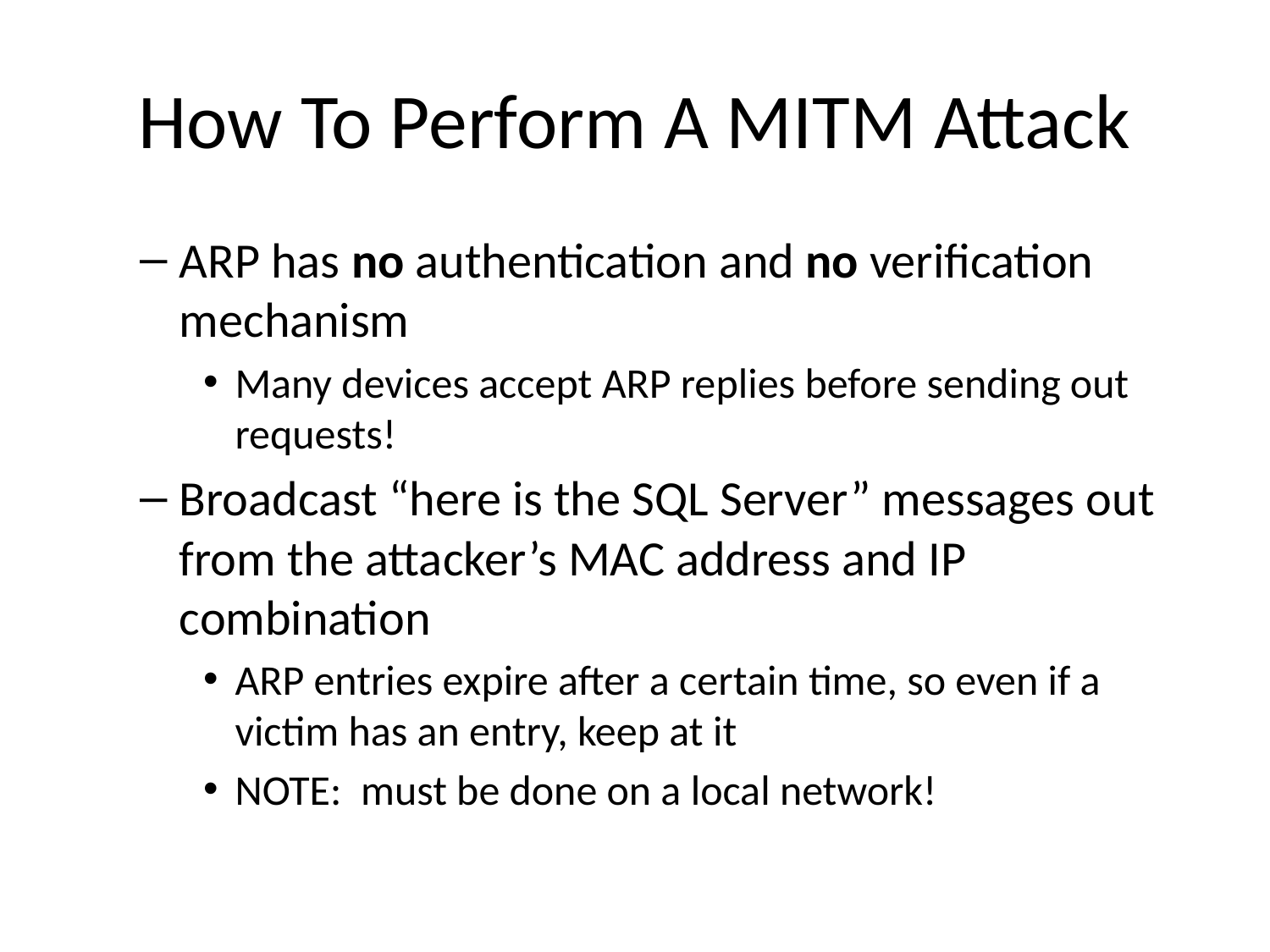

# How To Perform A MITM Attack
ARP has no authentication and no verification mechanism
Many devices accept ARP replies before sending out requests!
Broadcast “here is the SQL Server” messages out from the attacker’s MAC address and IP combination
ARP entries expire after a certain time, so even if a victim has an entry, keep at it
NOTE:  must be done on a local network!